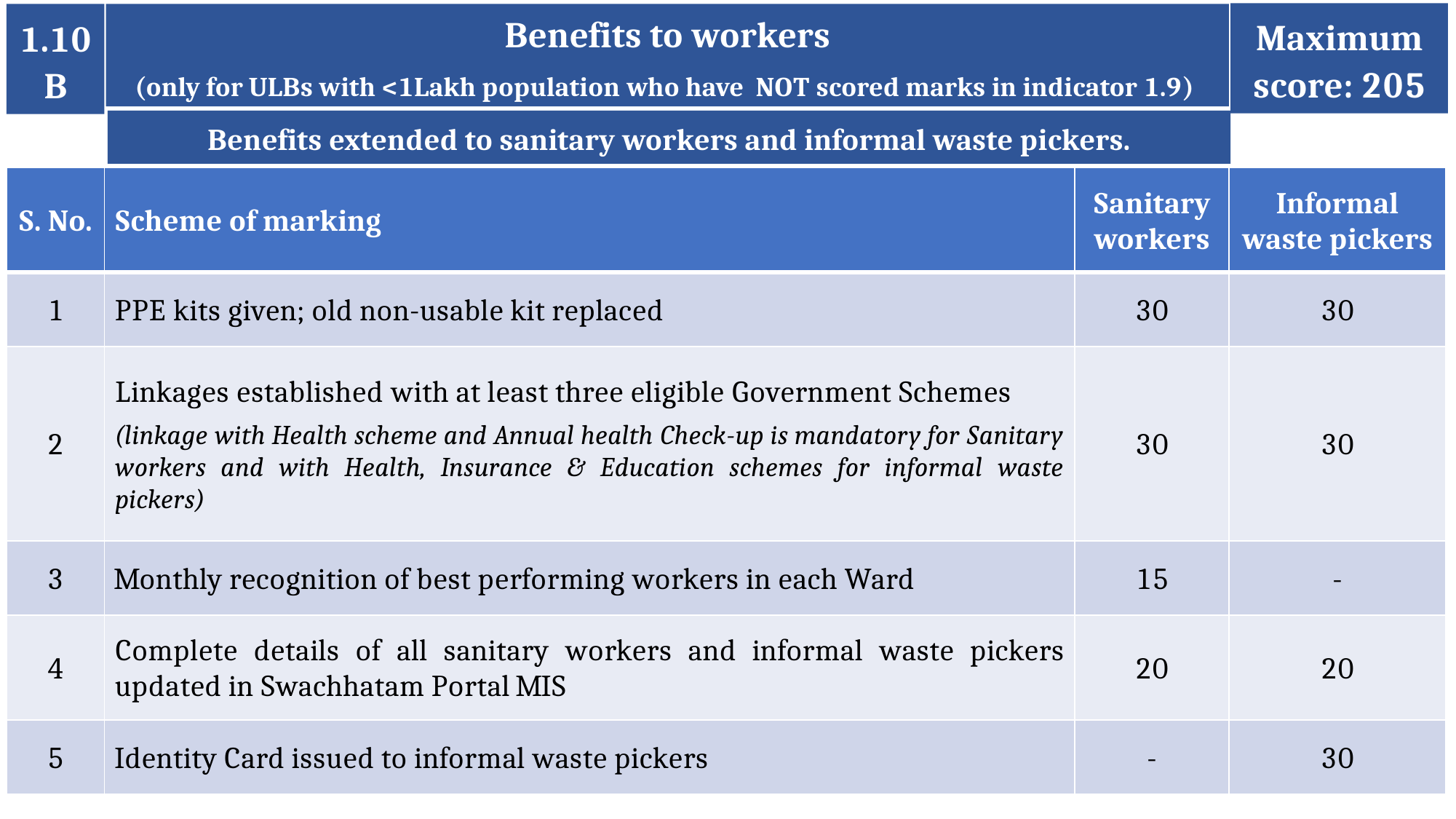

Maximum score: 205
1.10B
Benefits to workers
(only for ULBs with <1Lakh population who have  NOT scored marks in indicator 1.9)
Benefits extended to sanitary workers and informal waste pickers.
| S. No. | Scheme of marking | Sanitary workers | Informal waste pickers |
| --- | --- | --- | --- |
| 1 | PPE kits given; old non-usable kit replaced | 30 | 30 |
| 2 | Linkages established with at least three eligible Government Schemes (linkage with Health scheme and Annual health Check-up is mandatory for Sanitary workers and with Health, Insurance & Education schemes for informal waste pickers) | 30 | 30 |
| 3 | Monthly recognition of best performing workers in each Ward | 15 | - |
| 4 | Complete details of all sanitary workers and informal waste pickers updated in Swachhatam Portal MIS | 20 | 20 |
| 5 | Identity Card issued to informal waste pickers | - | 30 |